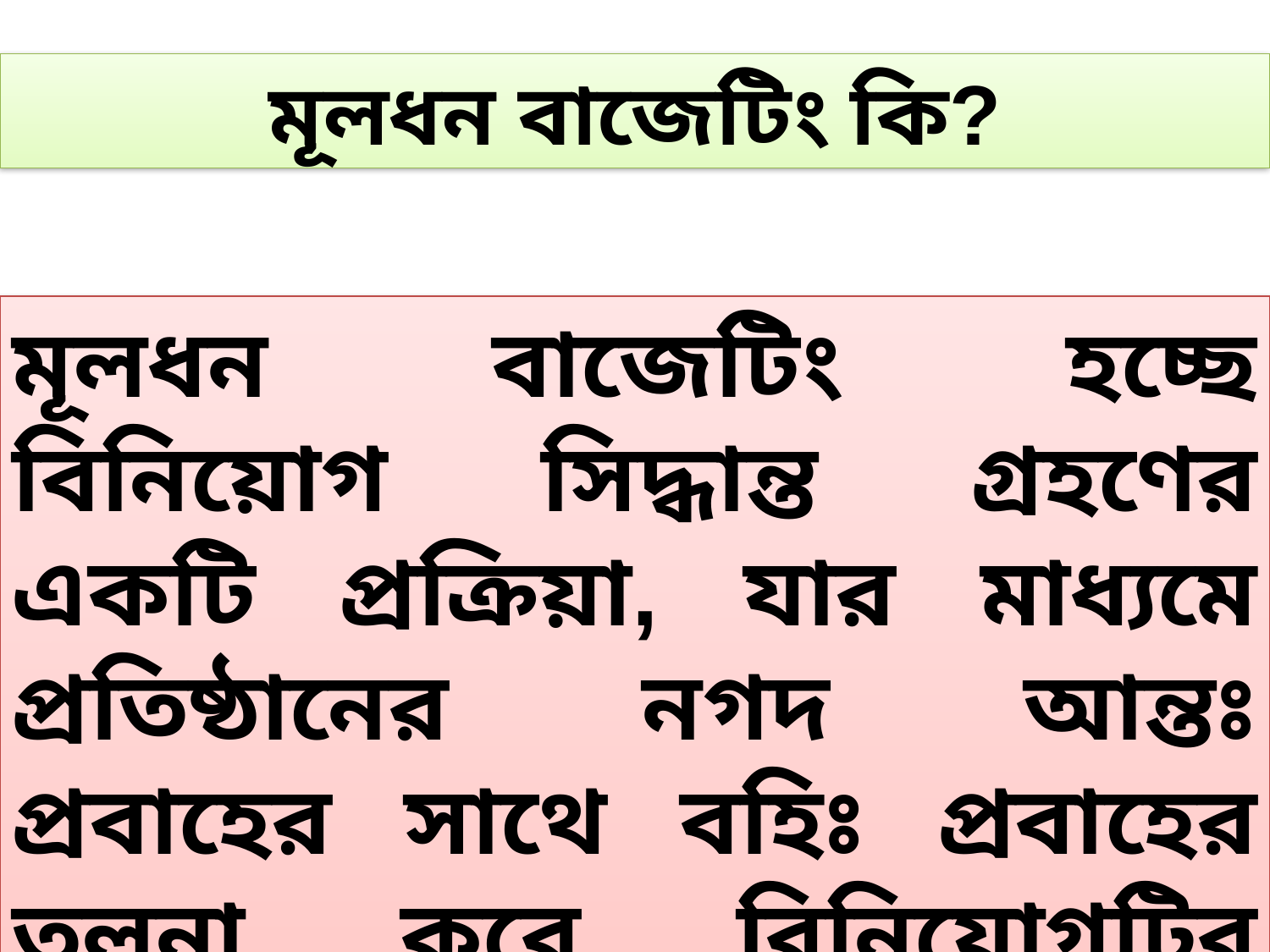

মূলধন বাজেটিং কি?
মূলধন বাজেটিং হচ্ছে বিনিয়োগ সিদ্ধান্ত গ্রহণের একটি প্রক্রিয়া, যার মাধ্যমে প্রতিষ্ঠানের নগদ আন্তঃ প্রবাহের সাথে বহিঃ প্রবাহের তুলনা করে বিনিয়োগটির গ্রহণযোগ্যতার বিষয়ে সিদ্ধান্ত গৃহীত হয়।